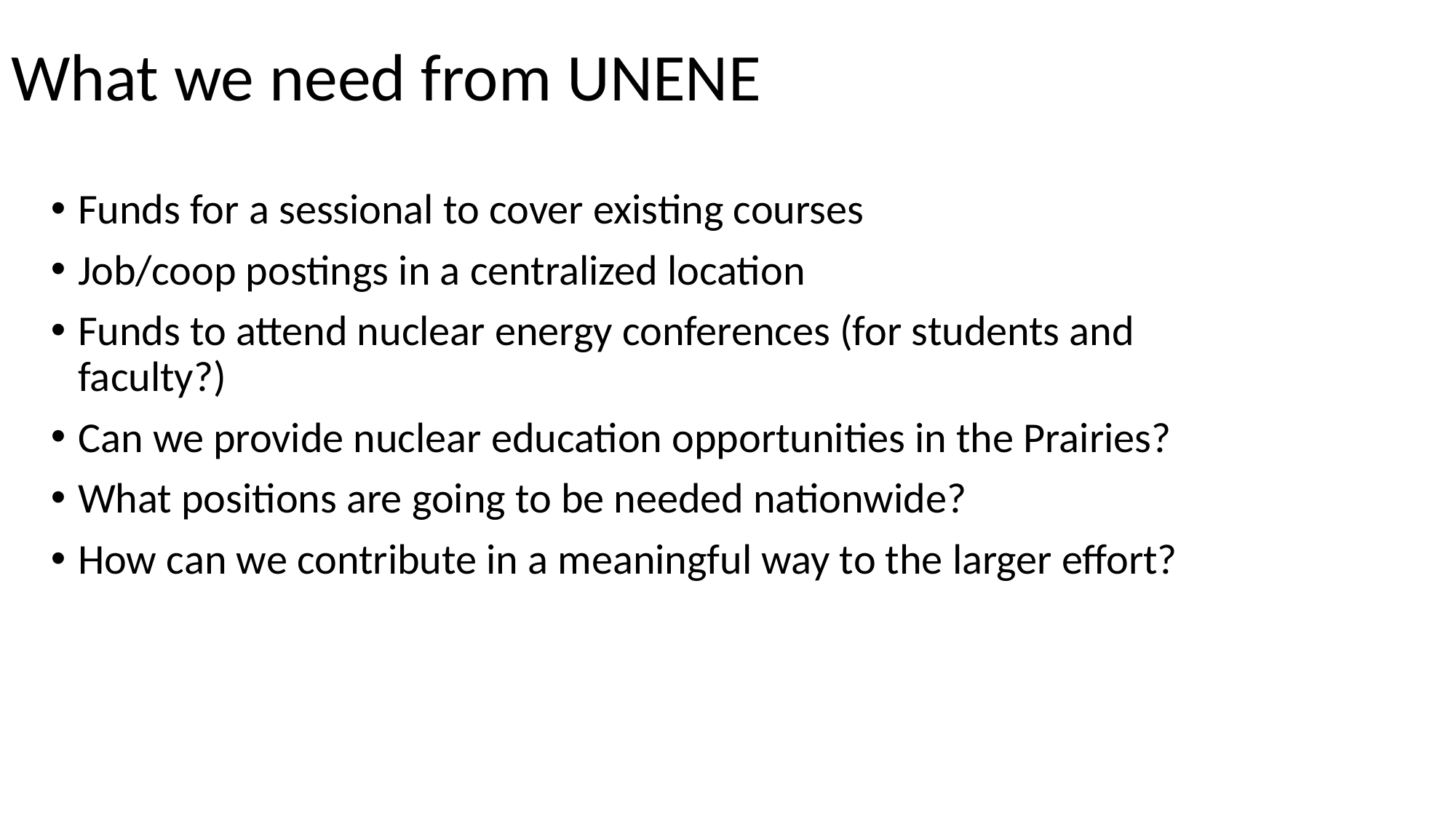

# What we need from UNENE
Funds for a sessional to cover existing courses
Job/coop postings in a centralized location
Funds to attend nuclear energy conferences (for students and faculty?)
Can we provide nuclear education opportunities in the Prairies?
What positions are going to be needed nationwide?
How can we contribute in a meaningful way to the larger effort?